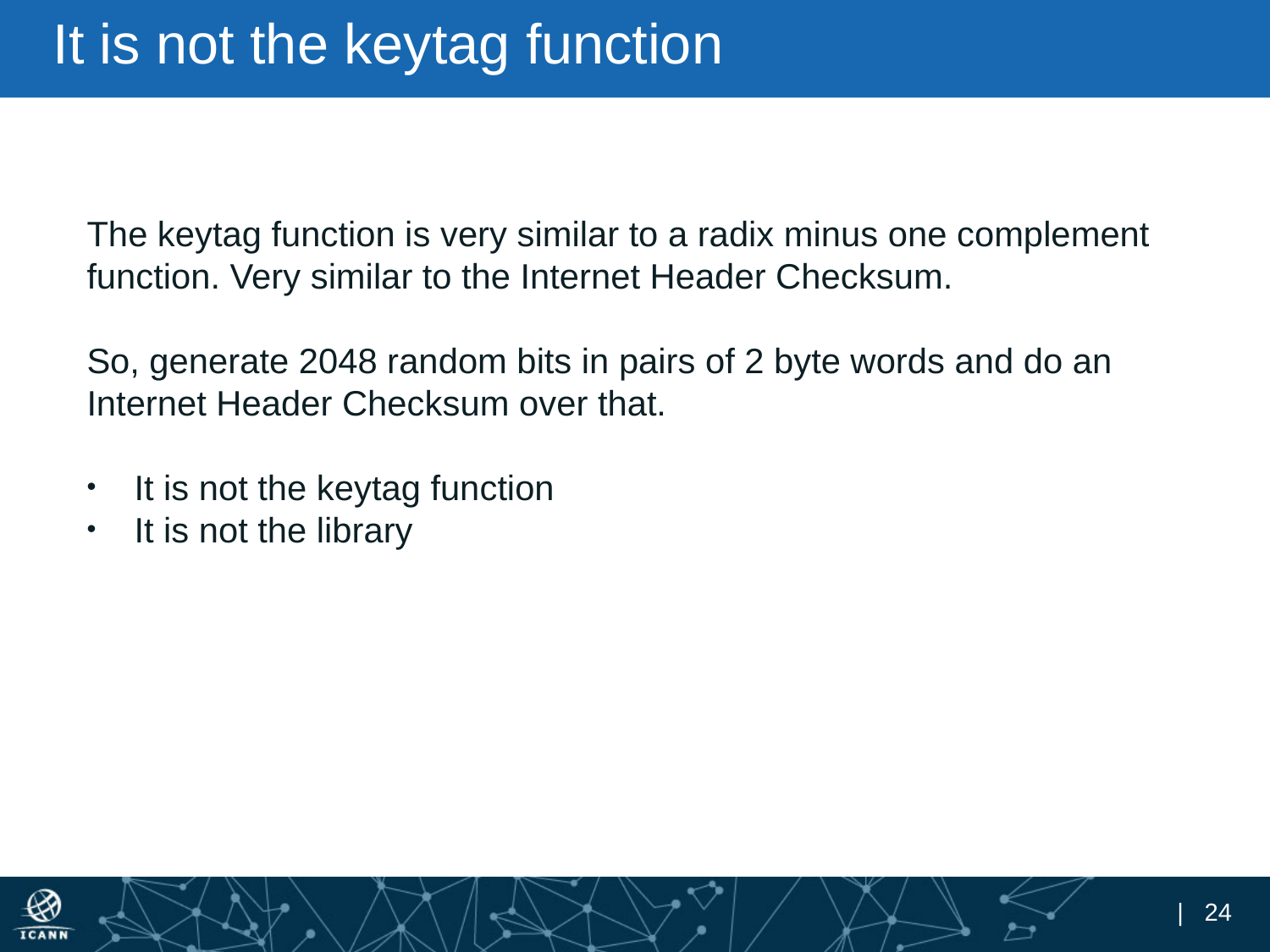

# It is not the keytag function
The keytag function is very similar to a radix minus one complement function. Very similar to the Internet Header Checksum.

So, generate 2048 random bits in pairs of 2 byte words and do an Internet Header Checksum over that.

It is not the keytag function
It is not the library